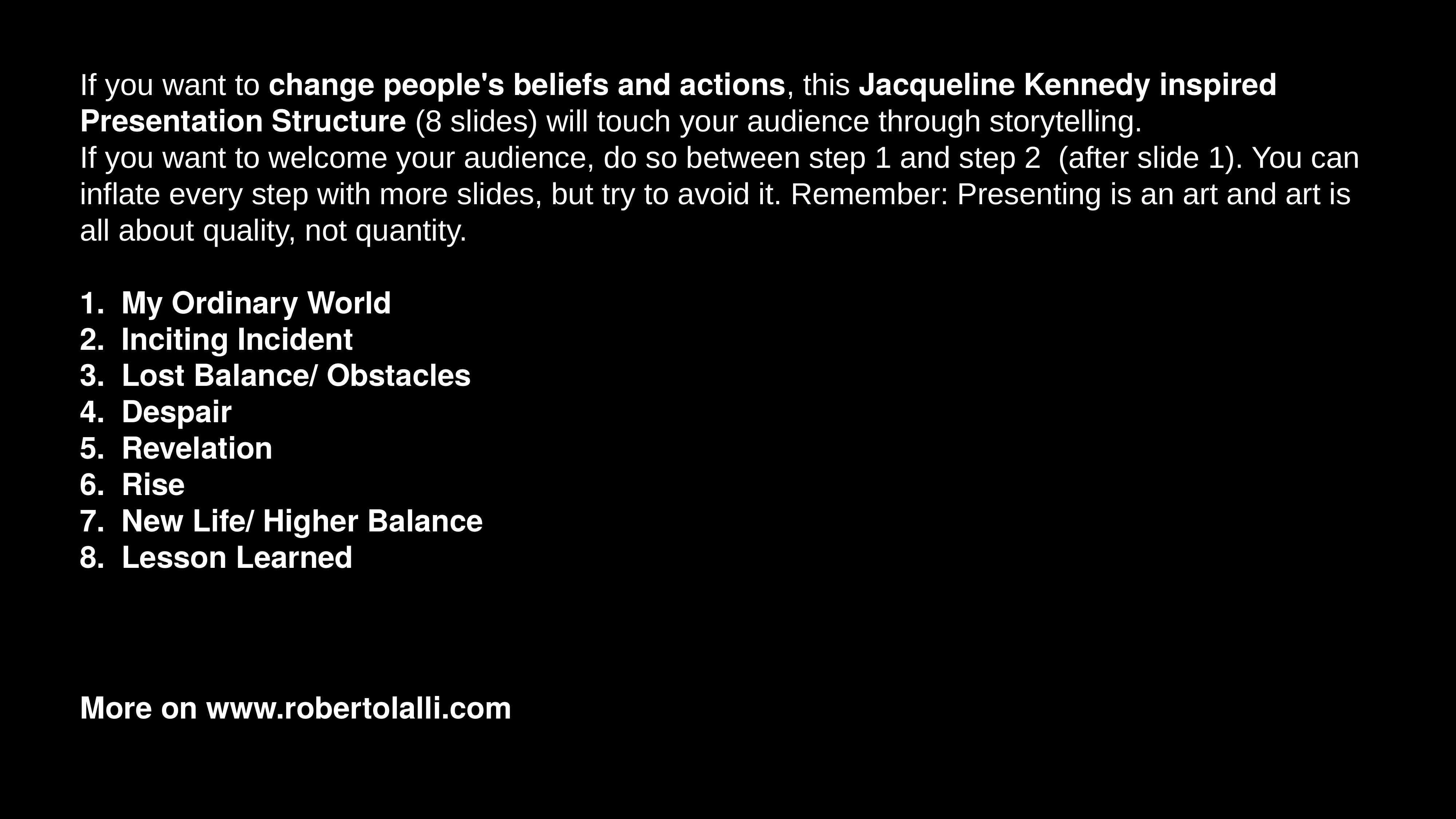

If you want to change people's beliefs and actions, this Jacqueline Kennedy inspired Presentation Structure (8 slides) will touch your audience through storytelling.
If you want to welcome your audience, do so between step 1 and step 2  (after slide 1). You can inflate every step with more slides, but try to avoid it. Remember: Presenting is an art and art is all about quality, not quantity.

My Ordinary World
Inciting Incident
Lost Balance/ Obstacles
Despair
Revelation
Rise
New Life/ Higher Balance
Lesson Learned
More on www.robertolalli.com